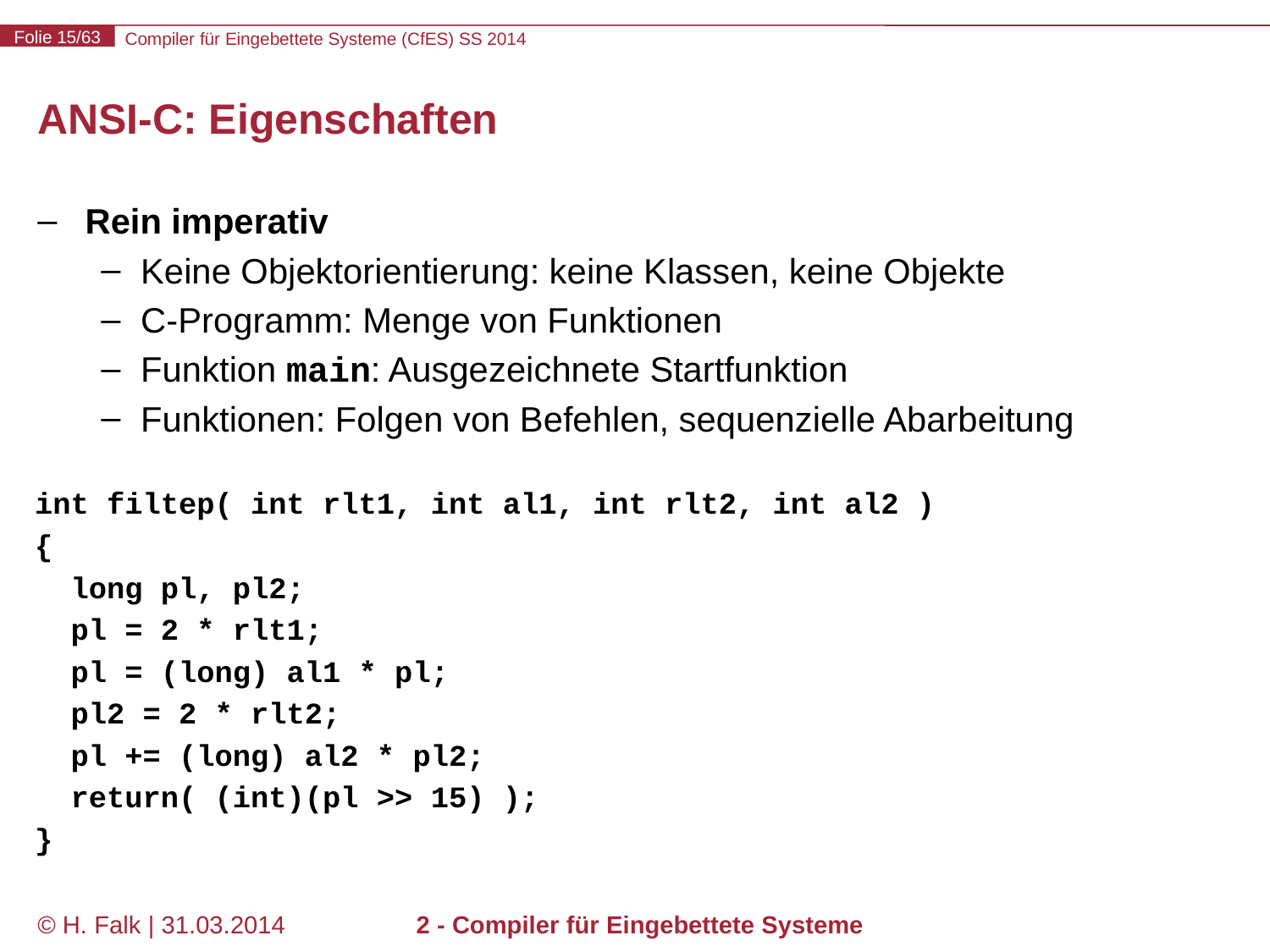

# ANSI-C: Eigenschaften
Rein imperativ
Keine Objektorientierung: keine Klassen, keine Objekte
C-Programm: Menge von Funktionen
Funktion main: Ausgezeichnete Startfunktion
Funktionen: Folgen von Befehlen, sequenzielle Abarbeitung
int filtep( int rlt1, int al1, int rlt2, int al2 )
{
  long pl, pl2;
  pl = 2 * rlt1;
  pl = (long) al1 * pl;
  pl2 = 2 * rlt2;
  pl += (long) al2 * pl2;
  return( (int)(pl >> 15) );
}
© H. Falk | 31.03.2014
2 - Compiler für Eingebettete Systeme